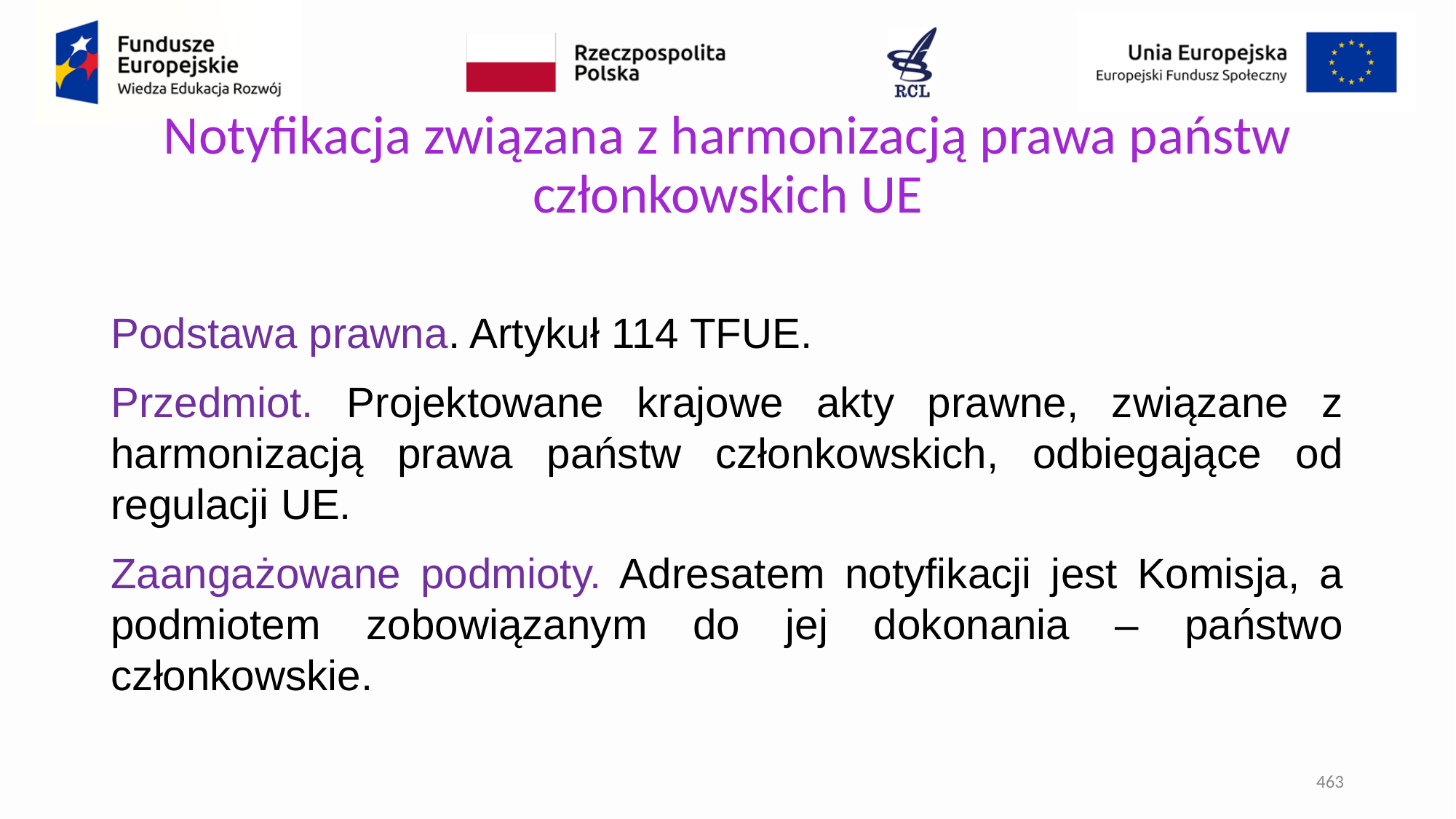

# Notyfikacja związana z harmonizacją prawa państw członkowskich UE
Podstawa prawna. Artykuł 114 TFUE.
Przedmiot. Projektowane krajowe akty prawne, związane z harmonizacją prawa państw członkowskich, odbiegające od regulacji UE.
Zaangażowane podmioty. Adresatem notyfikacji jest Komisja, a podmiotem zobowiązanym do jej dokonania – państwo członkowskie.
463